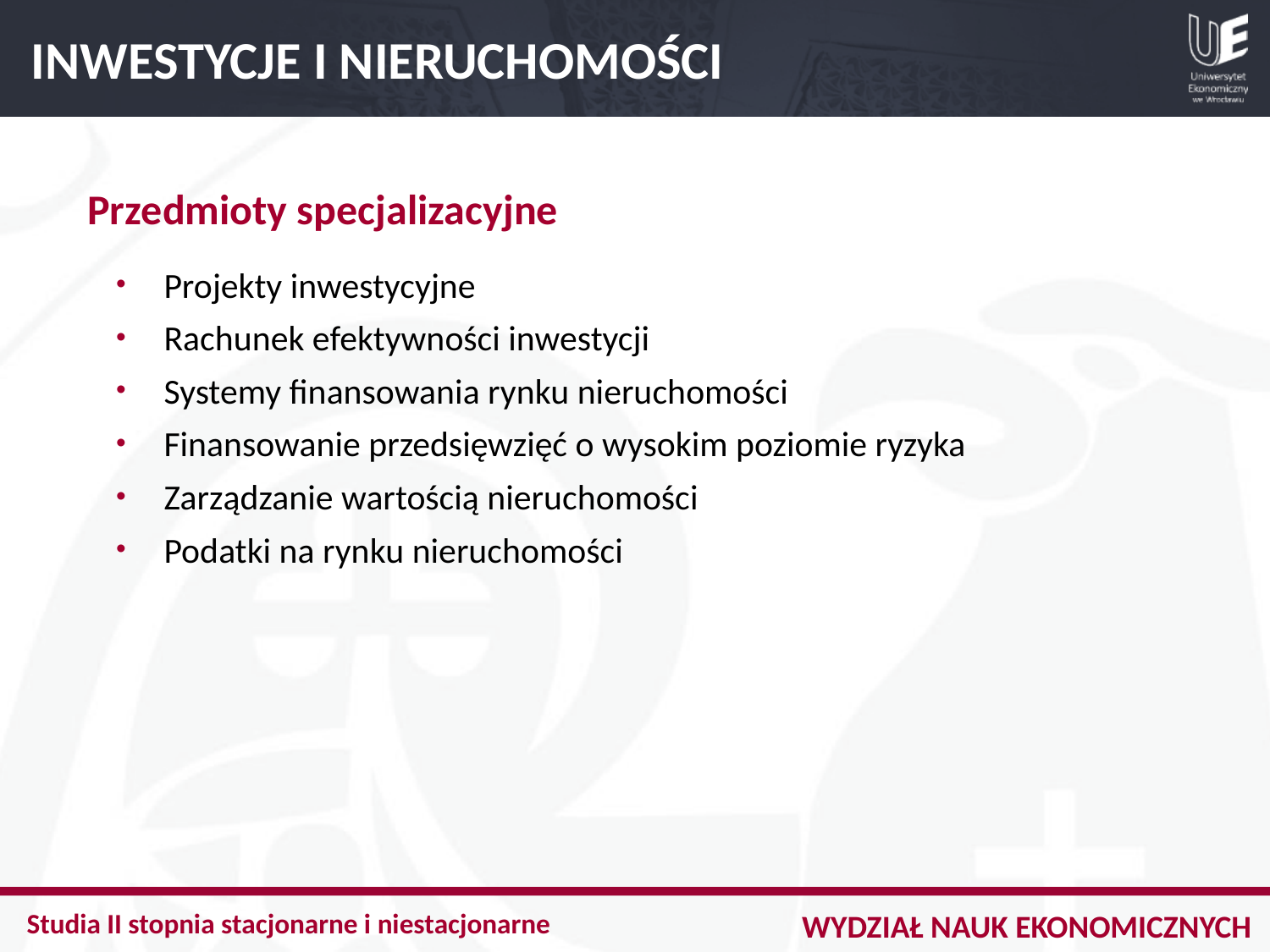

INWESTYCJE I NIERUCHOMOŚCI
Przedmioty specjalizacyjne
Projekty inwestycyjne
Rachunek efektywności inwestycji
Systemy finansowania rynku nieruchomości
Finansowanie przedsięwzięć o wysokim poziomie ryzyka
Zarządzanie wartością nieruchomości
Podatki na rynku nieruchomości